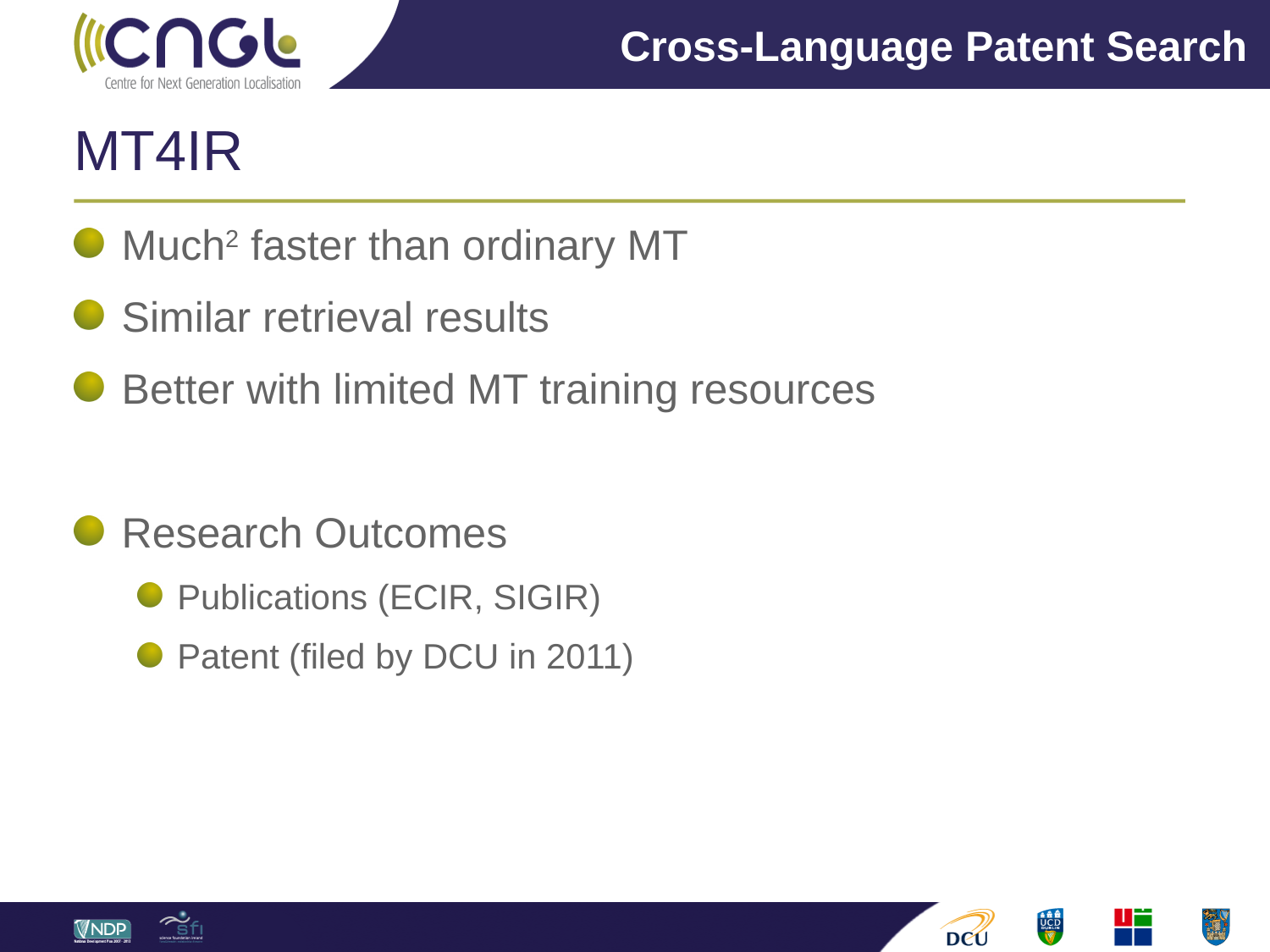

Cross-Language Patent Search
# MT4IR
Much2 faster than ordinary MT
Similar retrieval results
Better with limited MT training resources

Research Outcomes
Publications (ECIR, SIGIR)
Patent (filed by DCU in 2011)